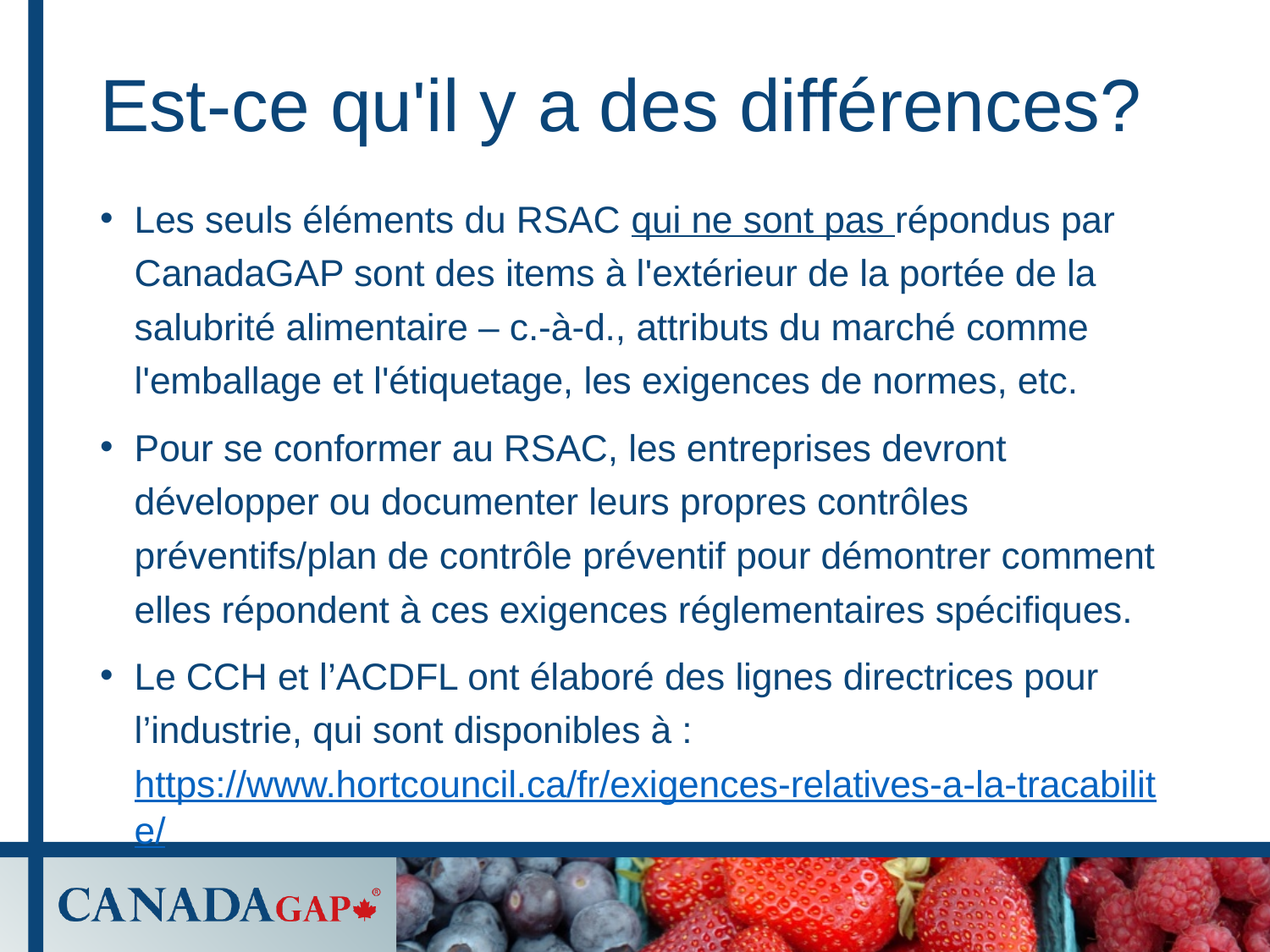

# Est-ce qu'il y a des différences?
Les seuls éléments du RSAC qui ne sont pas répondus par CanadaGAP sont des items à l'extérieur de la portée de la salubrité alimentaire – c.-à-d., attributs du marché comme l'emballage et l'étiquetage, les exigences de normes, etc.
Pour se conformer au RSAC, les entreprises devront développer ou documenter leurs propres contrôles préventifs/plan de contrôle préventif pour démontrer comment elles répondent à ces exigences réglementaires spécifiques.
Le CCH et l’ACDFL ont élaboré des lignes directrices pour l’industrie, qui sont disponibles à : https://www.hortcouncil.ca/fr/exigences-relatives-a-la-tracabilite/